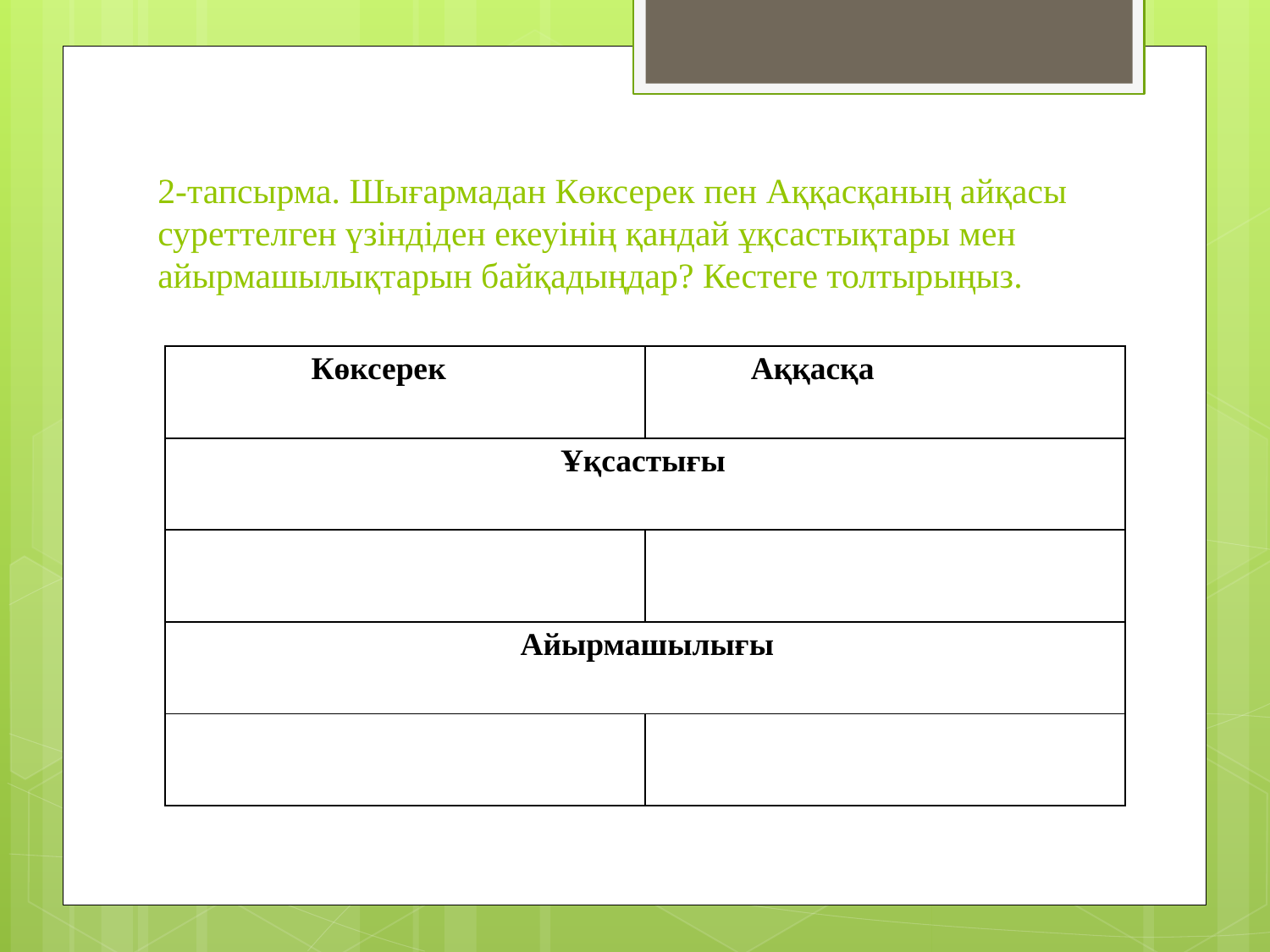

# 2-тапсырма. Шығармадан Көксерек пен Аққасқаның айқасы суреттелген үзіндіден екеуінің қандай ұқсастықтары мен айырмашылықтарын байқадыңдар? Кестеге толтырыңыз.
| Көксерек | Аққасқа |
| --- | --- |
| Ұқсастығы |  |
|  |  |
| Айырмашылығы |  |
|  |  |